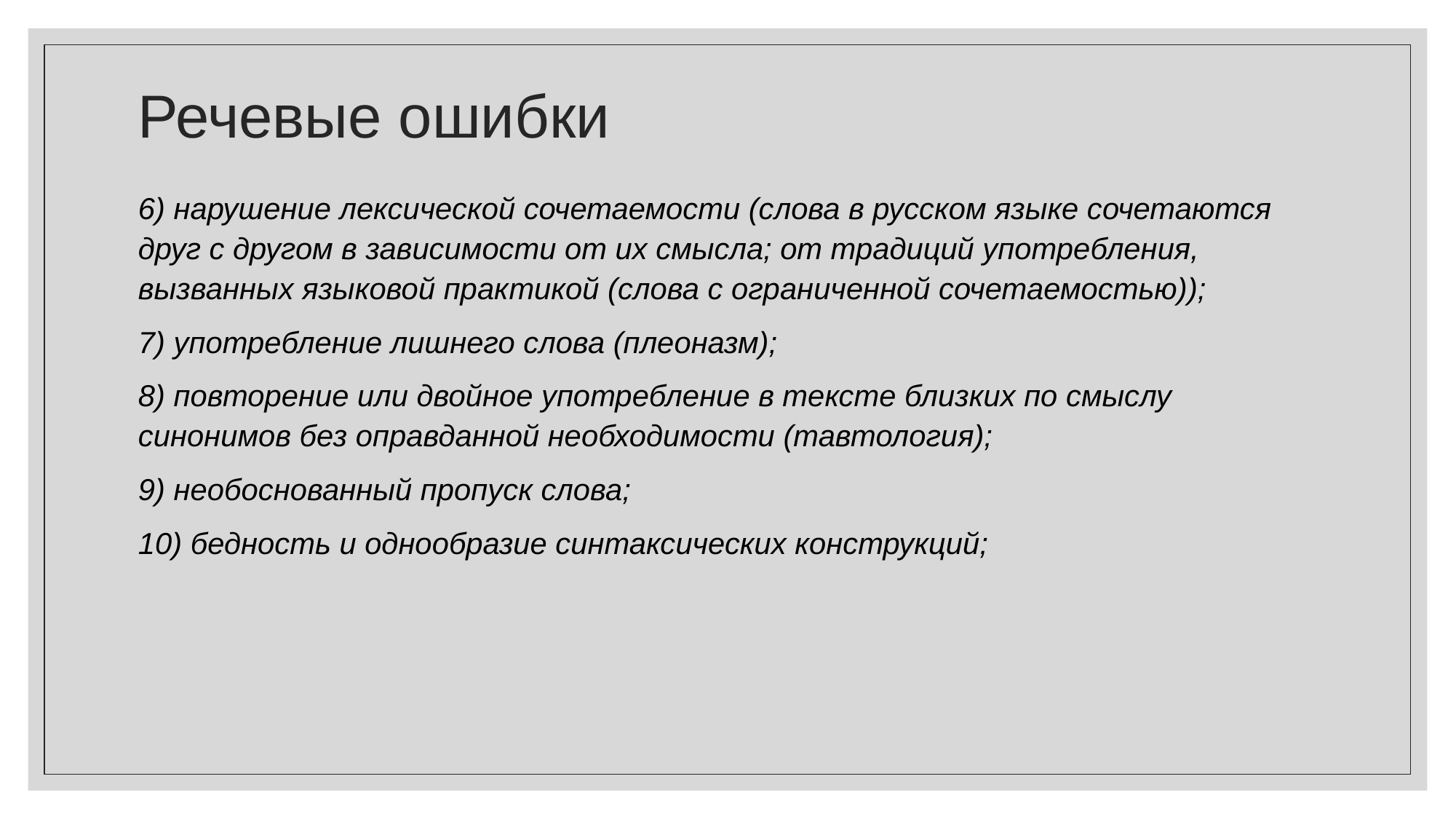

# Речевые ошибки
6) нарушение лексической сочетаемости (слова в русском языке сочетаются друг с другом в зависимости от их смысла; от традиций употребления, вызванных языковой практикой (слова с ограниченной сочетаемостью));
7) употребление лишнего слова (плеоназм);
8) повторение или двойное употребление в тексте близких по смыслу синонимов без оправданной необходимости (тавтология);
9) необоснованный пропуск слова;
10) бедность и однообразие синтаксических конструкций;